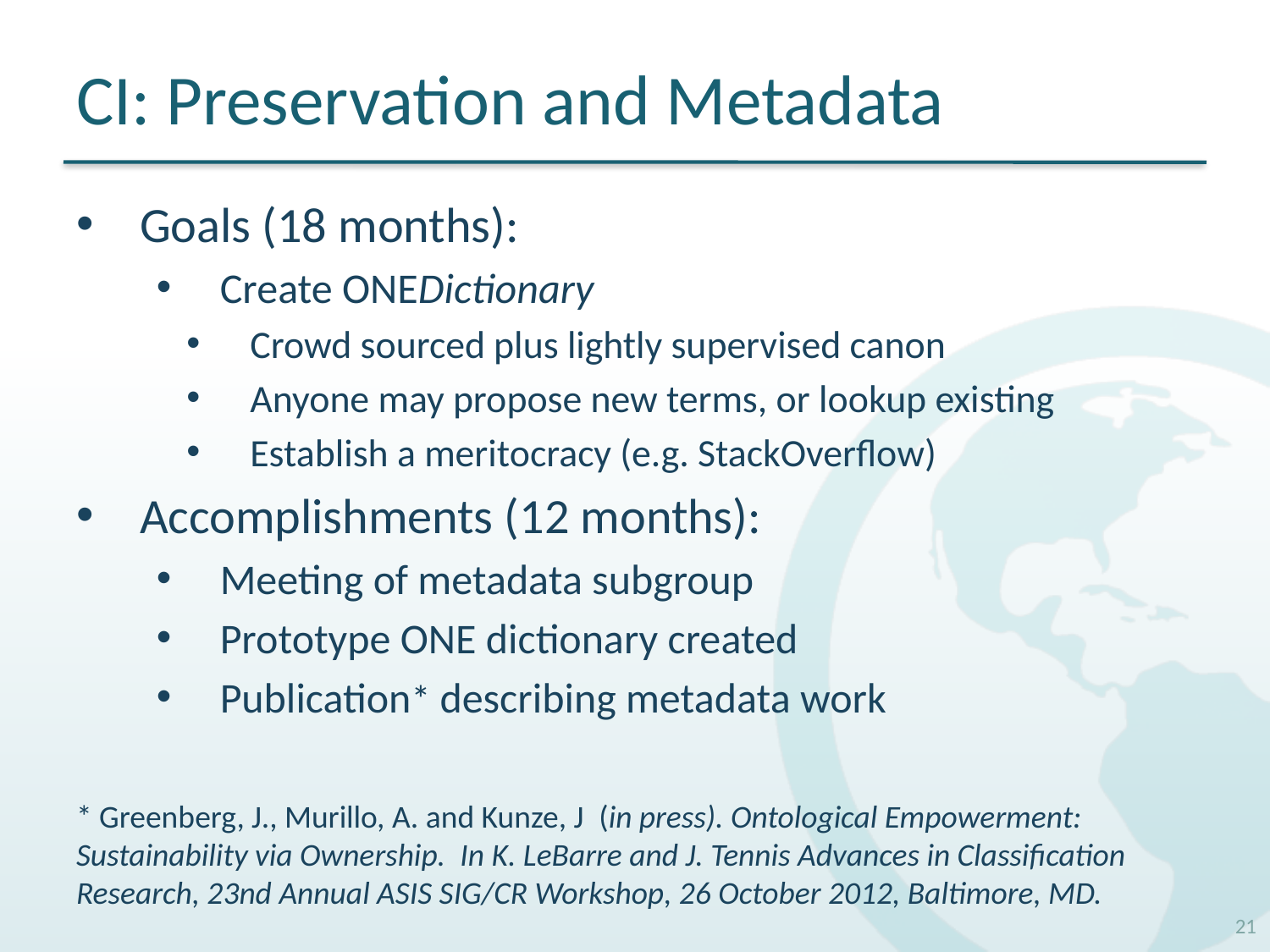

# CI: Preservation and Metadata
Goals (18 months):
Create ONEDictionary
Crowd sourced plus lightly supervised canon
Anyone may propose new terms, or lookup existing
Establish a meritocracy (e.g. StackOverflow)
Accomplishments (12 months):
Meeting of metadata subgroup
Prototype ONE dictionary created
Publication* describing metadata work

* Greenberg, J., Murillo, A. and Kunze, J  (in press). Ontological Empowerment:  Sustainability via Ownership.  In K. LeBarre and J. Tennis Advances in Classification Research, 23nd Annual ASIS SIG/CR Workshop, 26 October 2012, Baltimore, MD.